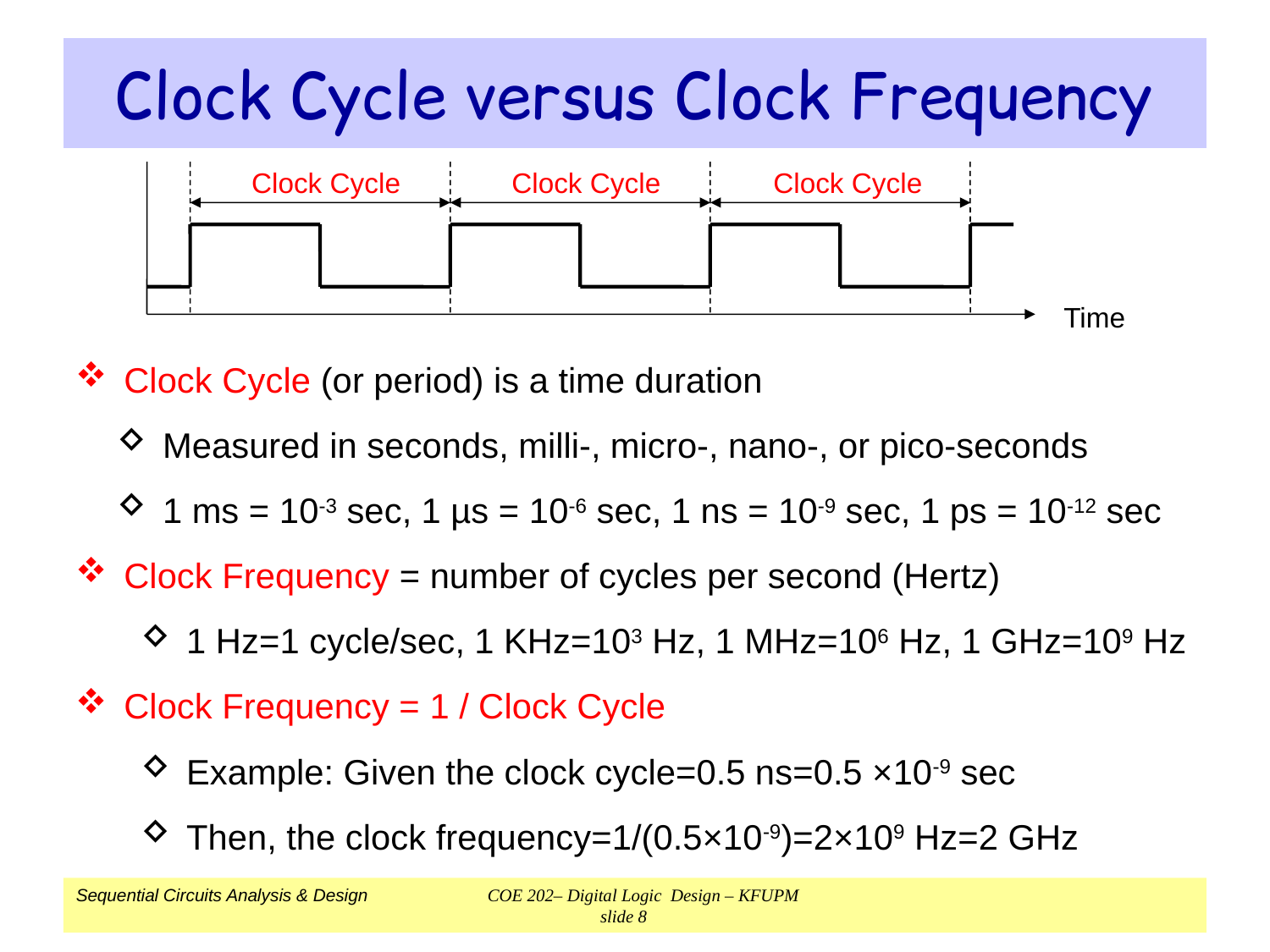

# Clock Cycle versus Clock Frequency
Clock Cycle
Clock Cycle
Clock Cycle

Time
Clock Cycle (or period) is a time duration
Measured in seconds, milli-, micro-, nano-, or pico-seconds
1 ms = 10-3 sec, 1 µs = 10-6 sec, 1 ns = 10-9 sec, 1 ps = 10-12 sec
Clock Frequency = number of cycles per second (Hertz)
1 Hz=1 cycle/sec, 1 KHz=103 Hz, 1 MHz=106 Hz, 1 GHz=109 Hz
Clock Frequency = 1 / Clock Cycle
Example: Given the clock cycle=0.5 ns=0.5 ×10-9 sec
Then, the clock frequency=1/(0.5×10-9)=2×109 Hz=2 GHz